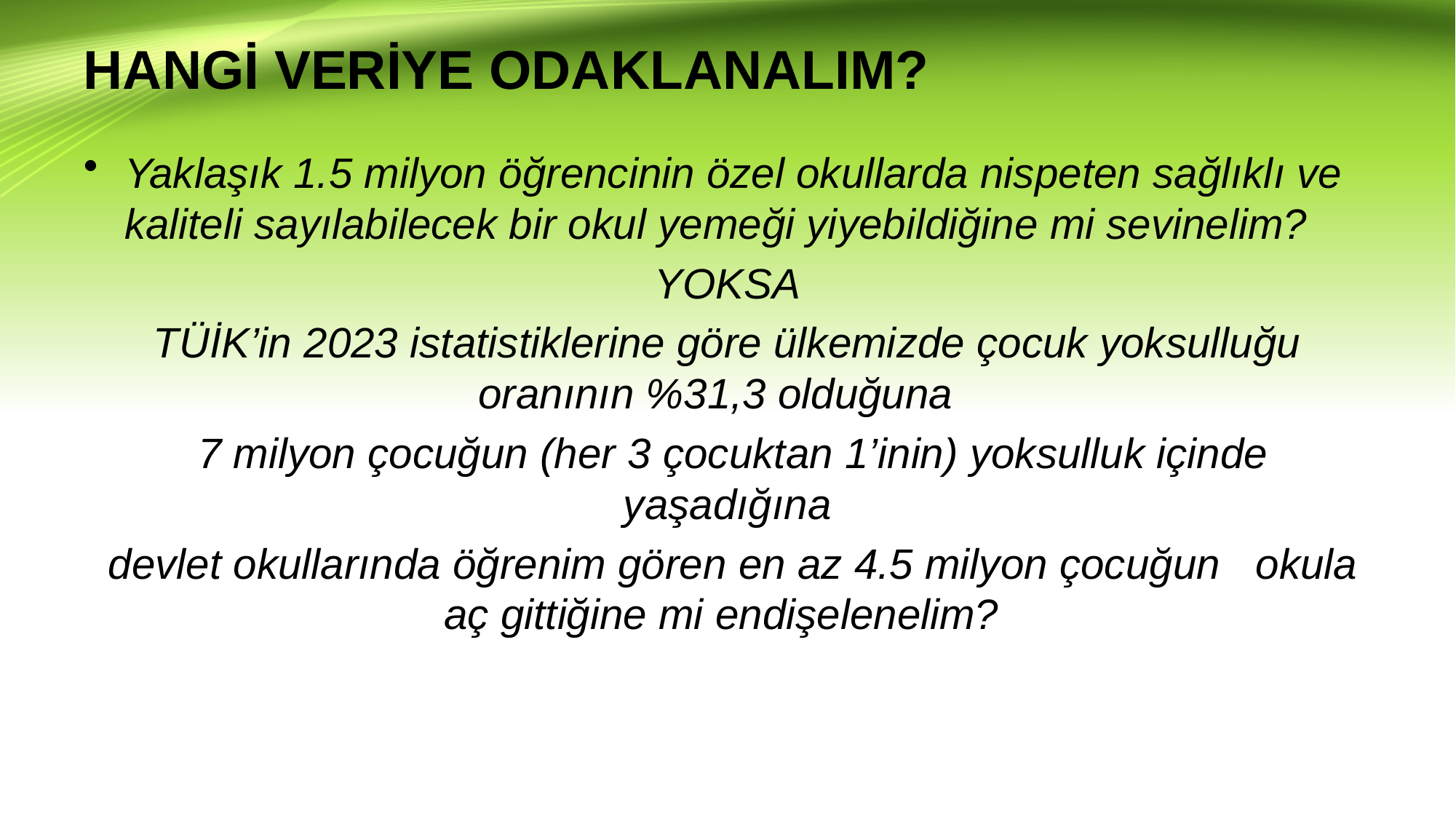

# HANGİ VERİYE ODAKLANALIM?
Yaklaşık 1.5 milyon öğrencinin özel okullarda nispeten sağlıklı ve kaliteli sayılabilecek bir okul yemeği yiyebildiğine mi sevinelim?
YOKSA
TÜİK’in 2023 istatistiklerine göre ülkemizde çocuk yoksulluğu oranının %31,3 olduğuna
 7 milyon çocuğun (her 3 çocuktan 1’inin) yoksulluk içinde yaşadığına
 devlet okullarında öğrenim gören en az 4.5 milyon çocuğun   okula aç gittiğine mi endişelenelim?